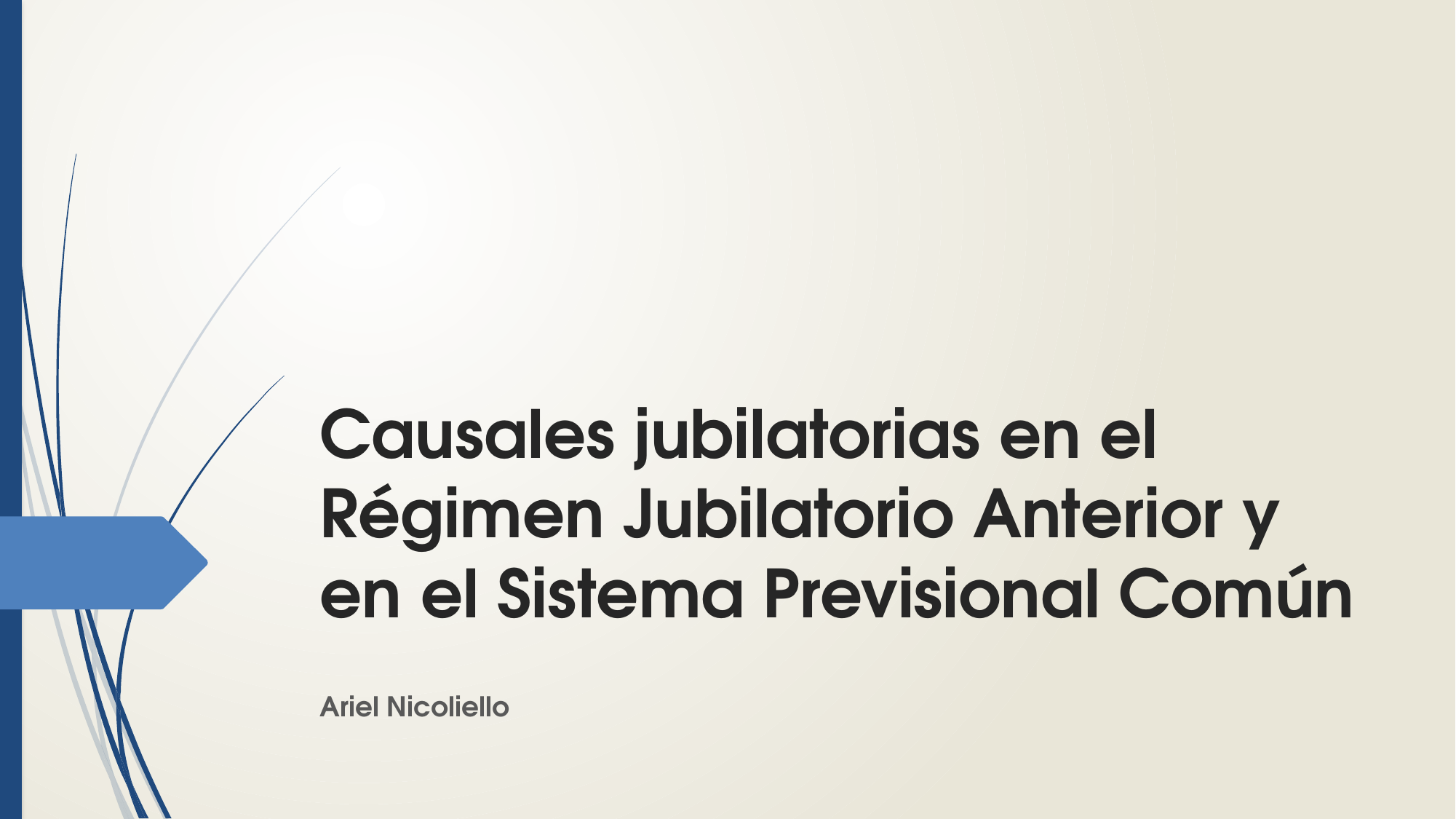

# Causales jubilatorias en el Régimen Jubilatorio Anterior y en el Sistema Previsional Común

Ariel Nicoliello